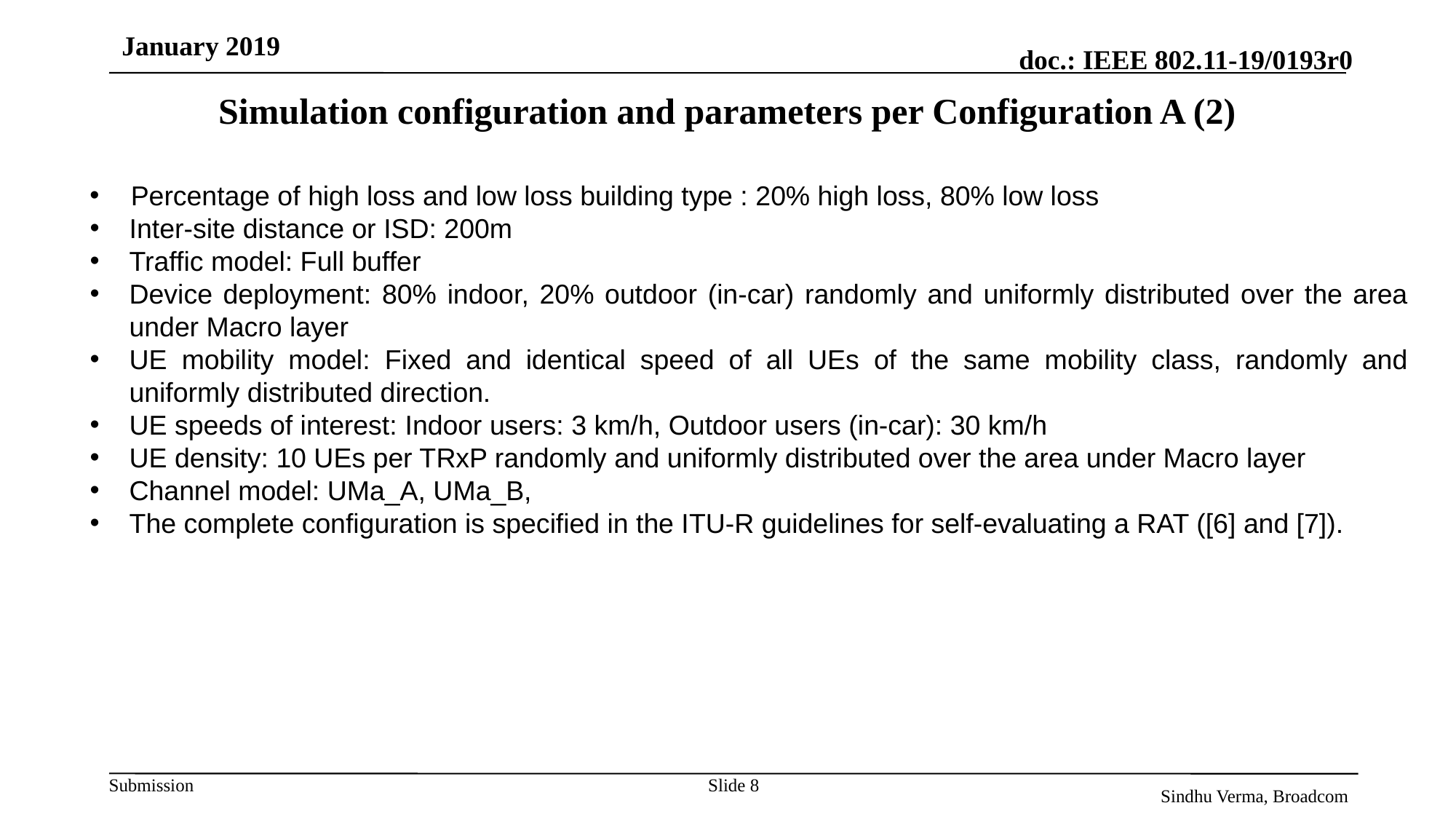

January 2019
# Simulation configuration and parameters per Configuration A (2)
Percentage of high loss and low loss building type : 20% high loss, 80% low loss
Inter-site distance or ISD: 200m
Traffic model: Full buffer
Device deployment: 80% indoor, 20% outdoor (in‑car) randomly and uniformly distributed over the area under Macro layer
UE mobility model: Fixed and identical speed of all UEs of the same mobility class, randomly and uniformly distributed direction.
UE speeds of interest: Indoor users: 3 km/h, Outdoor users (in-car): 30 km/h
UE density: 10 UEs per TRxP randomly and uniformly distributed over the area under Macro layer
Channel model: UMa_A, UMa_B,
The complete configuration is specified in the ITU-R guidelines for self-evaluating a RAT ([6] and [7]).

Slide 8
Sindhu Verma, Broadcom